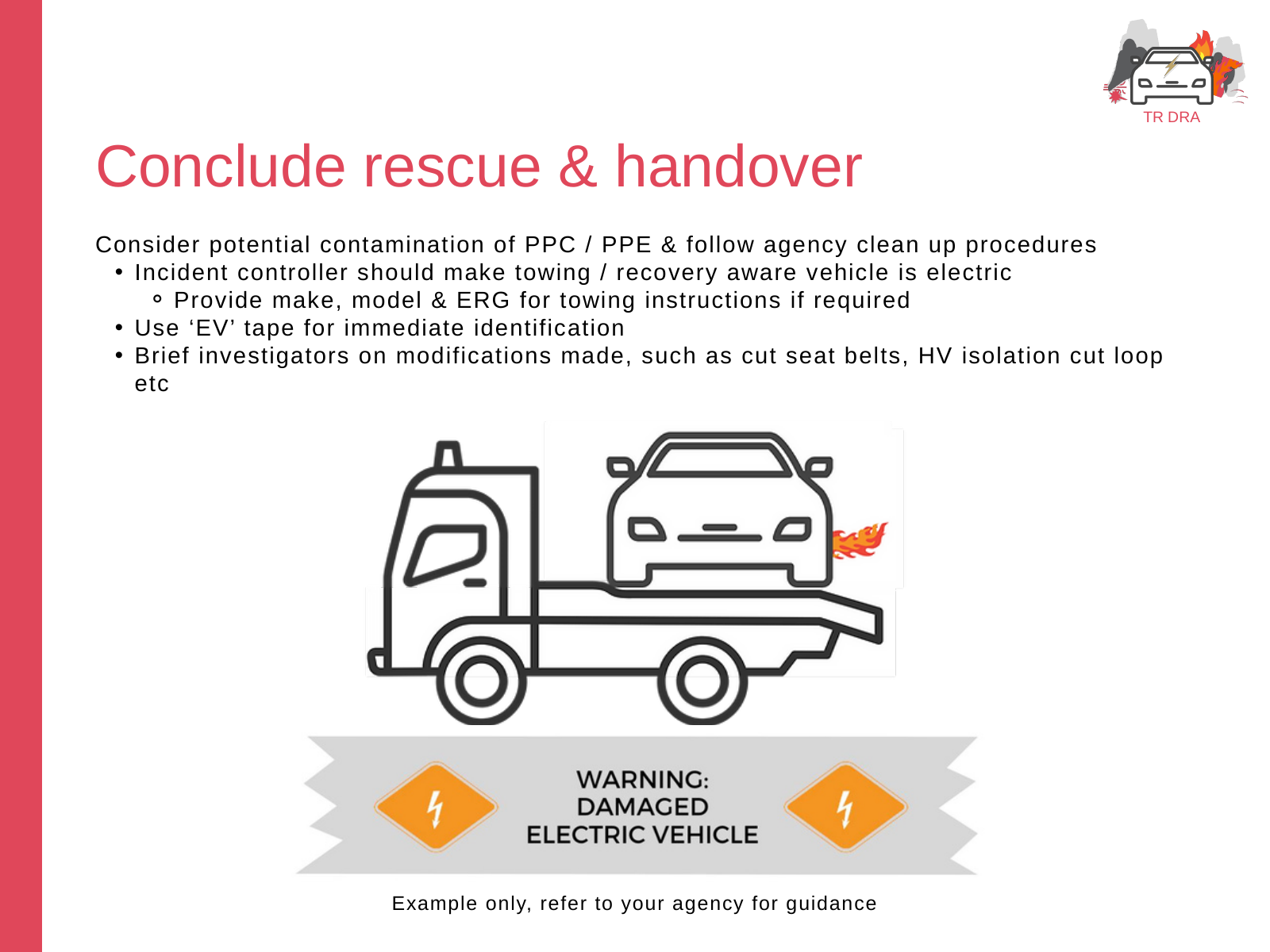

TR DRA
Conclude rescue & handover
Consider potential contamination of PPC / PPE & follow agency clean up procedures
Incident controller should make towing / recovery aware vehicle is electric
Provide make, model & ERG for towing instructions if required
Use ‘EV’ tape for immediate identification
Brief investigators on modifications made, such as cut seat belts, HV isolation cut loop etc

Example only, refer to your agency for guidance